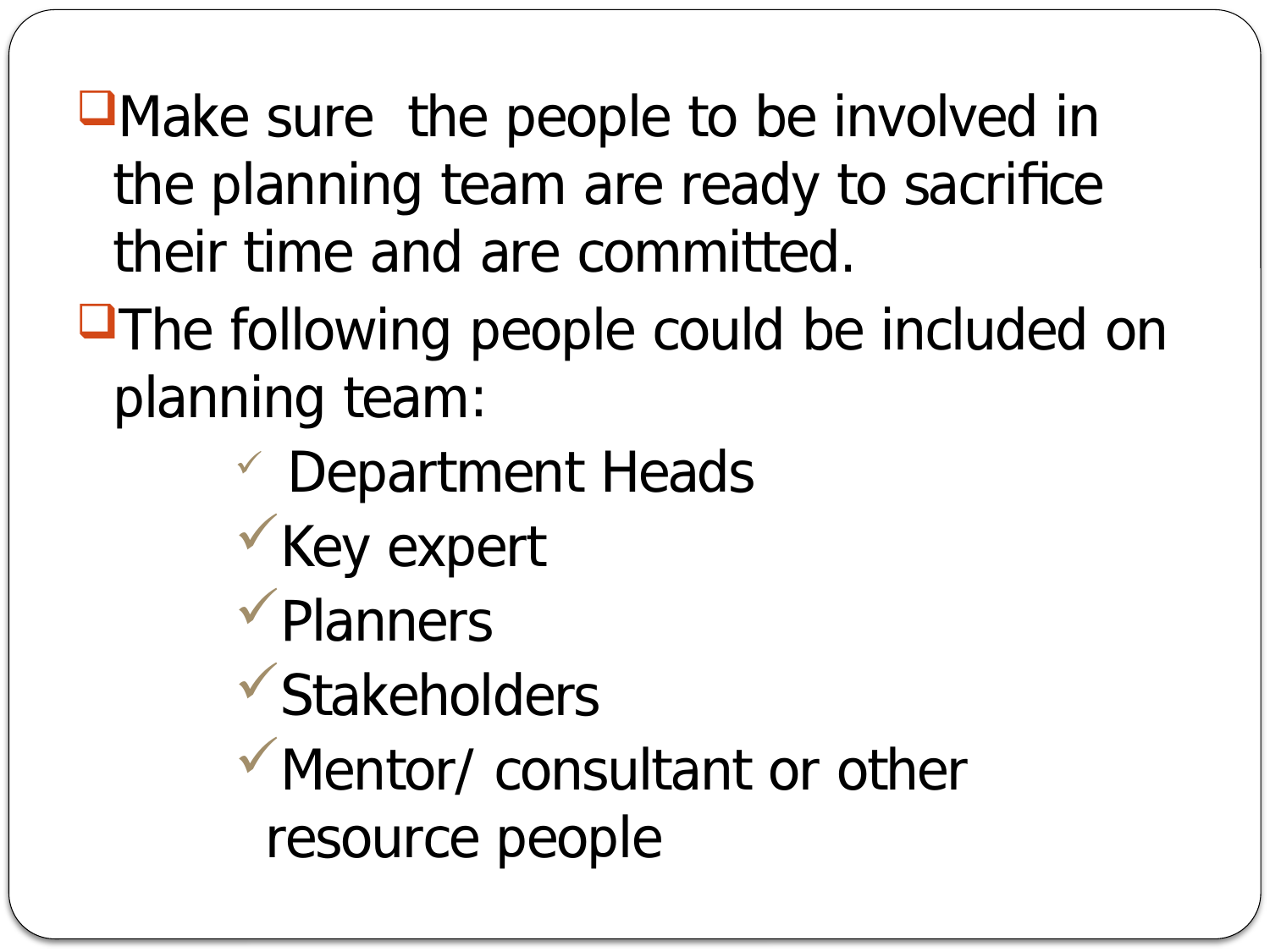

Make sure  the people to be involved in the planning team are ready to sacrifice their time and are committed.
The following people could be included on  planning team:
  Department Heads
Key expert
Planners
Stakeholders
Mentor/ consultant or other resource people